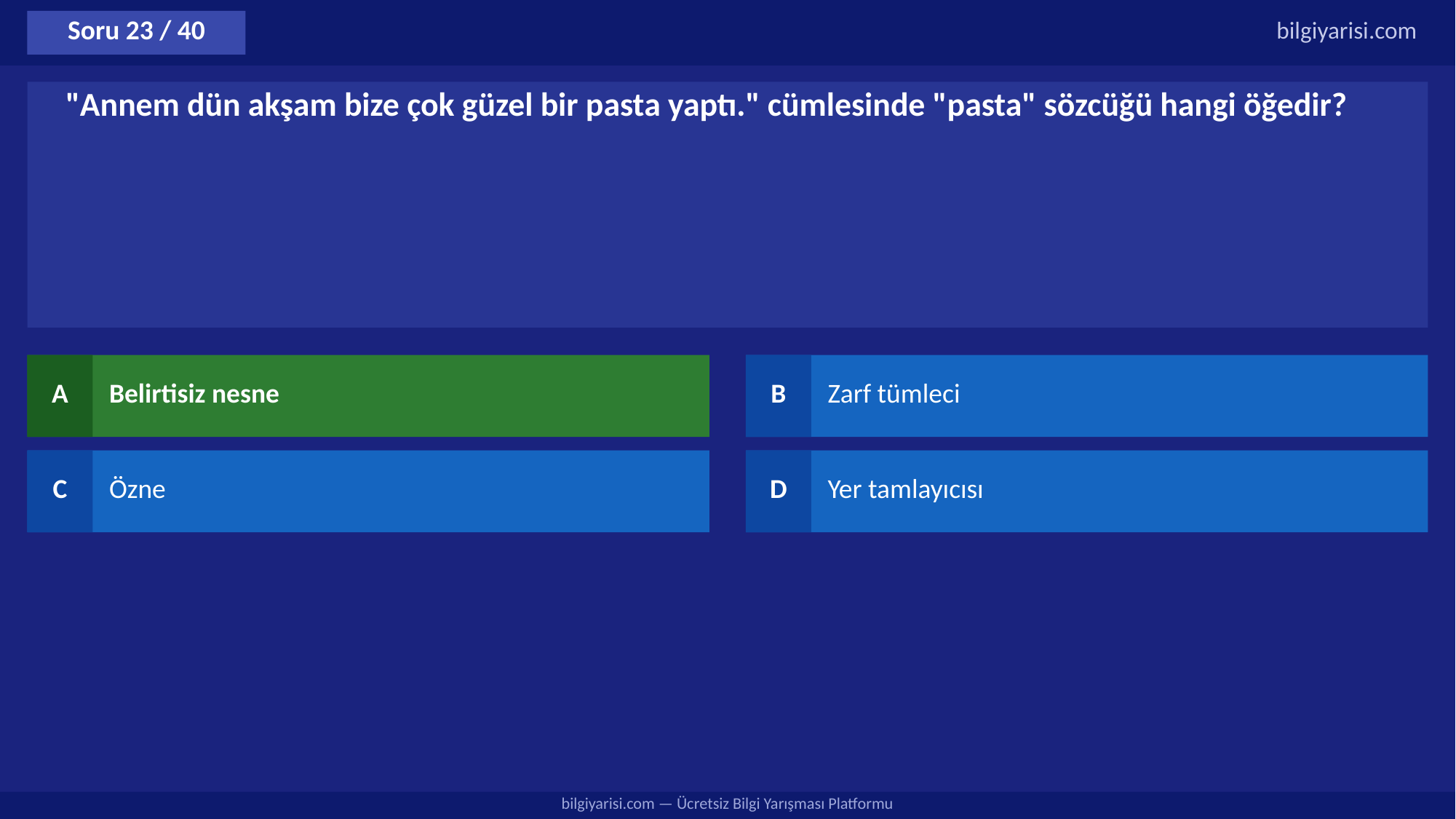

Soru 23 / 40
bilgiyarisi.com

"Annem dün akşam bize çok güzel bir pasta yaptı." cümlesinde "pasta" sözcüğü hangi öğedir?

A
Belirtisiz nesne

B
Zarf tümleci

C
Özne

D
Yer tamlayıcısı
bilgiyarisi.com — Ücretsiz Bilgi Yarışması Platformu